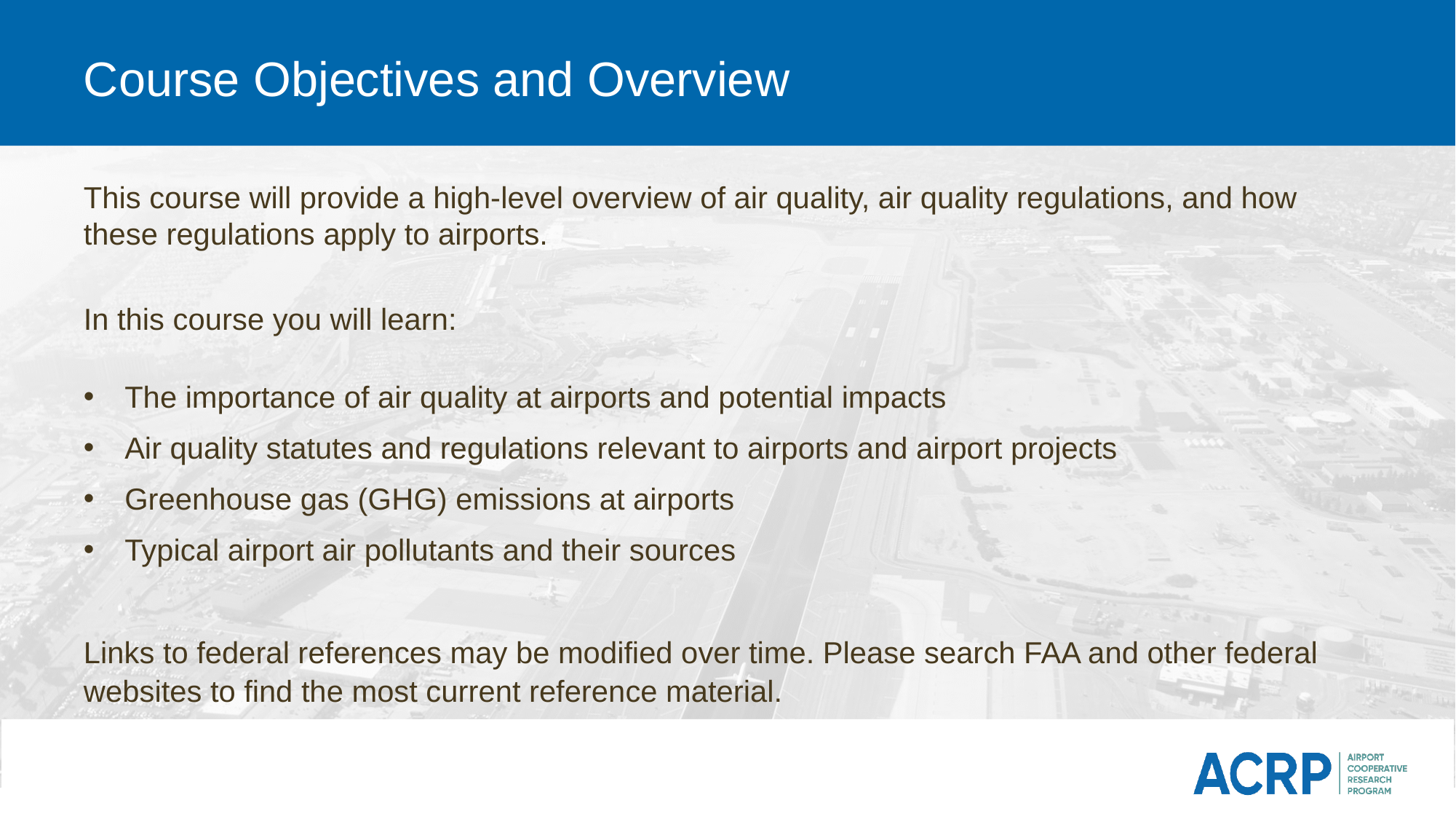

# Course Objectives and Overview
This course will provide a high-level overview of air quality, air quality regulations, and how these regulations apply to airports.

In this course you will learn:

The importance of air quality at airports and potential impacts
Air quality statutes and regulations relevant to airports and airport projects
Greenhouse gas (GHG) emissions at airports
Typical airport air pollutants and their sources

Links to federal references may be modified over time. Please search FAA and other federal websites to find the most current reference material.